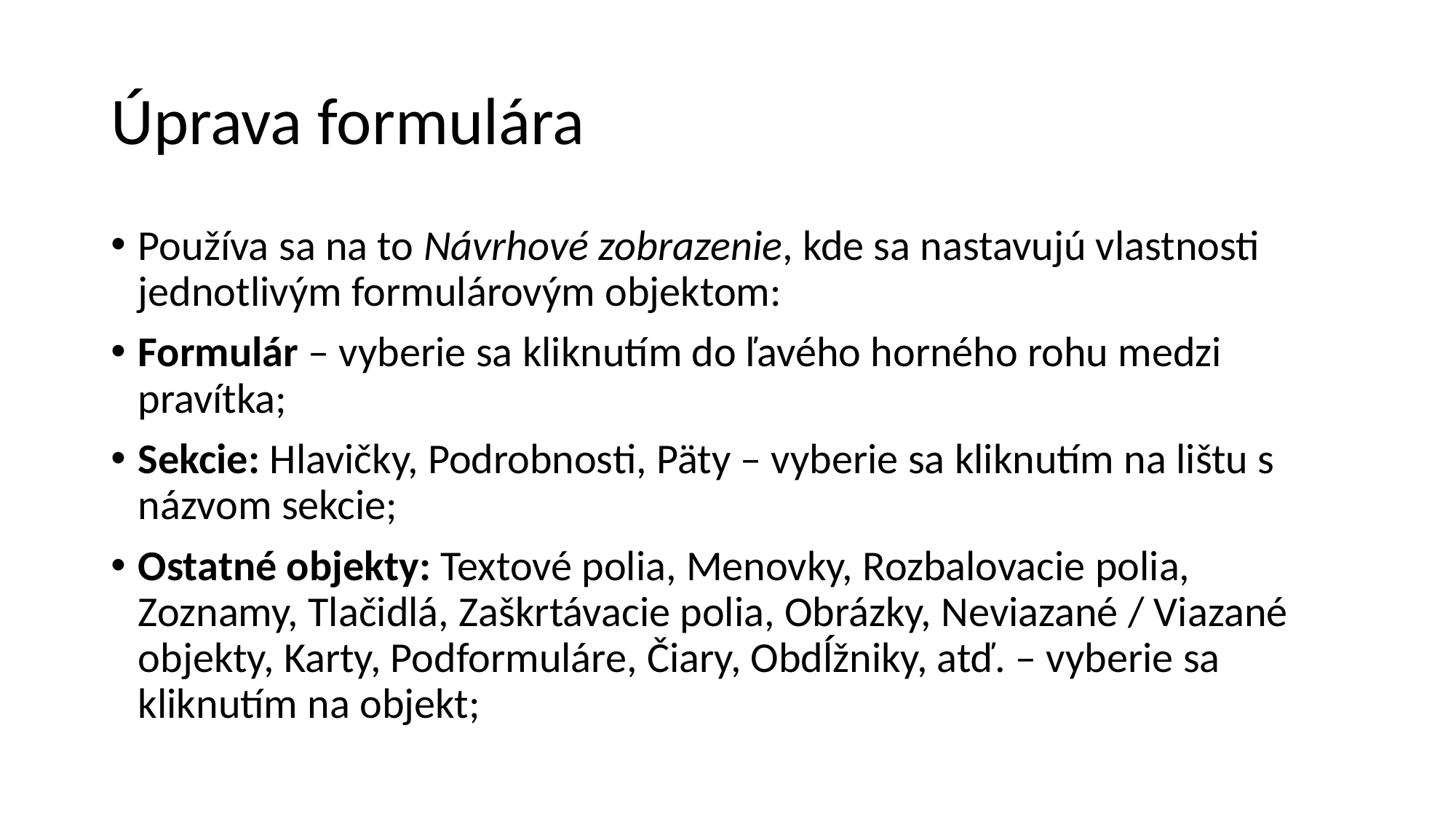

# Úprava formulára
Používa sa na to Návrhové zobrazenie, kde sa nastavujú vlastnosti jednotlivým formulárovým objektom:
Formulár – vyberie sa kliknutím do ľavého horného rohu medzi pravítka;
Sekcie: Hlavičky, Podrobnosti, Päty – vyberie sa kliknutím na lištu s názvom sekcie;
Ostatné objekty: Textové polia, Menovky, Rozbalovacie polia, Zoznamy, Tlačidlá, Zaškrtávacie polia, Obrázky, Neviazané / Viazané objekty, Karty, Podformuláre, Čiary, Obdĺžniky, atď. – vyberie sa kliknutím na objekt;